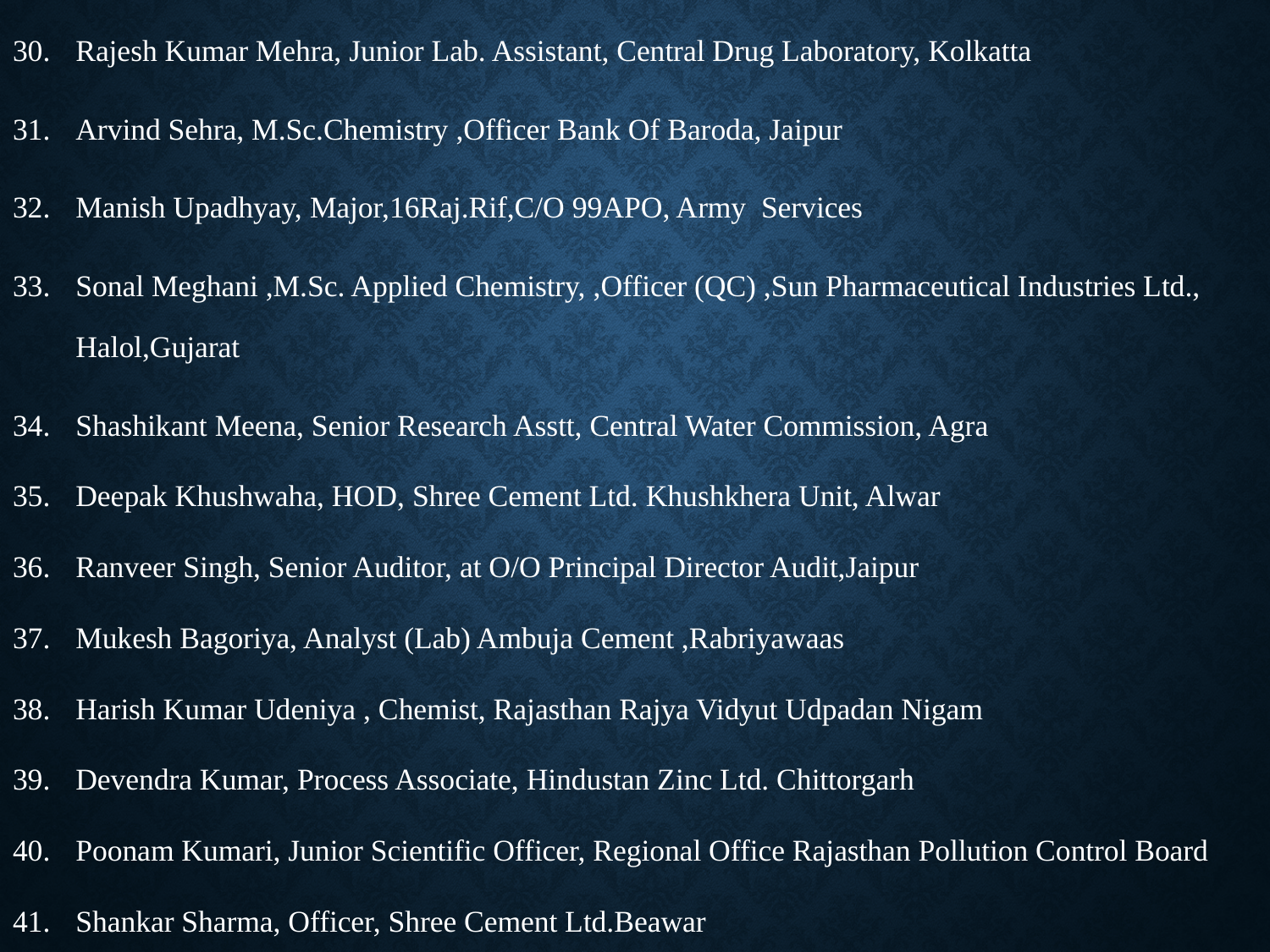

Rajesh Kumar Mehra, Junior Lab. Assistant, Central Drug Laboratory, Kolkatta
Arvind Sehra, M.Sc.Chemistry ,Officer Bank Of Baroda, Jaipur
Manish Upadhyay, Major,16Raj.Rif,C/O 99APO, Army  Services
Sonal Meghani ,M.Sc. Applied Chemistry, ,Officer (QC) ,Sun Pharmaceutical Industries Ltd., Halol,Gujarat
Shashikant Meena, Senior Research Asstt, Central Water Commission, Agra
Deepak Khushwaha, HOD, Shree Cement Ltd. Khushkhera Unit, Alwar
Ranveer Singh, Senior Auditor, at O/O Principal Director Audit,Jaipur
Mukesh Bagoriya, Analyst (Lab) Ambuja Cement ,Rabriyawaas
Harish Kumar Udeniya , Chemist, Rajasthan Rajya Vidyut Udpadan Nigam
Devendra Kumar, Process Associate, Hindustan Zinc Ltd. Chittorgarh
Poonam Kumari, Junior Scientific Officer, Regional Office Rajasthan Pollution Control Board
Shankar Sharma, Officer, Shree Cement Ltd.Beawar

#